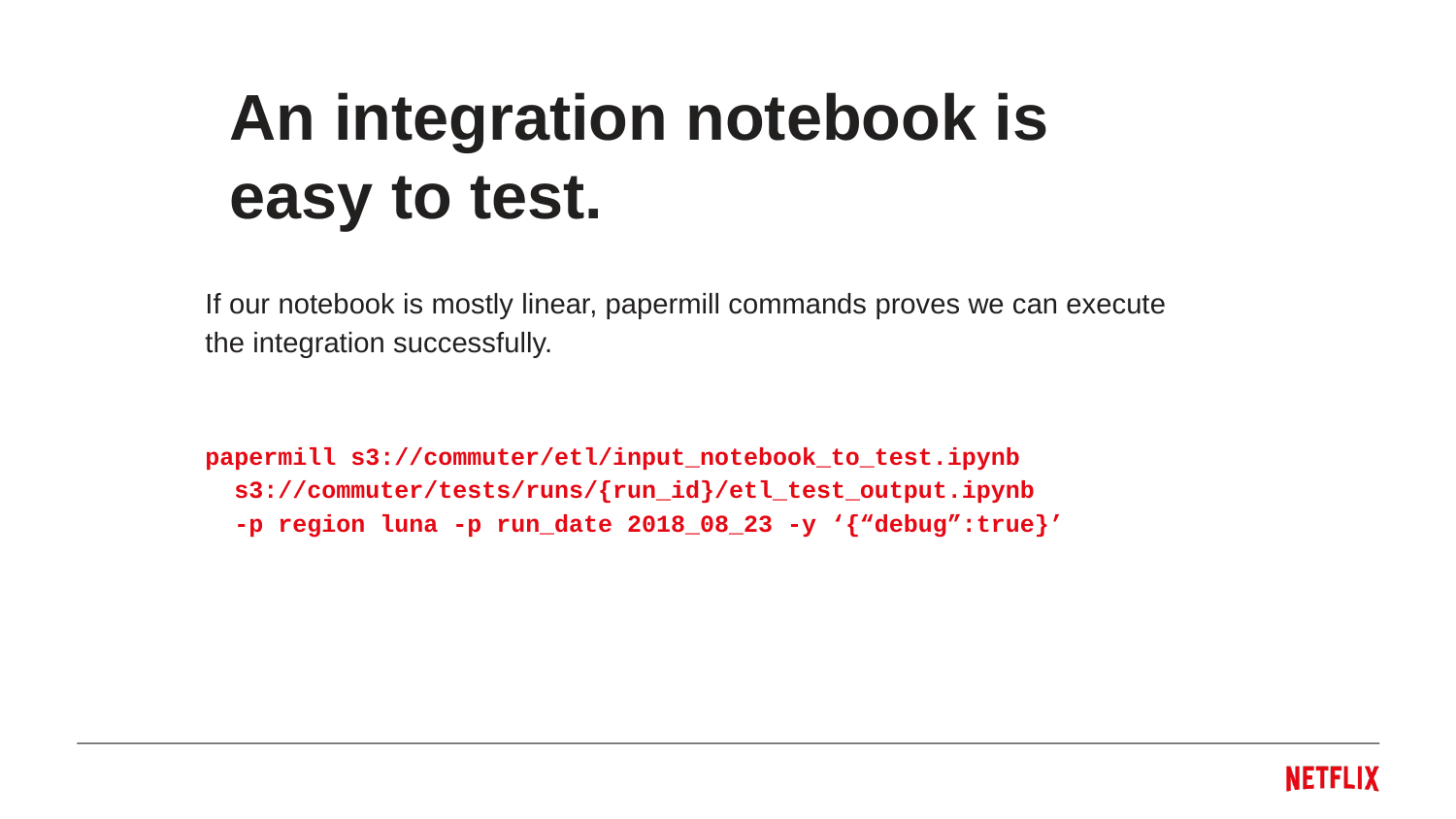

An integration notebook is easy to test.

If our notebook is mostly linear, papermill commands proves we can execute the integration successfully.

papermill s3://commuter/etl/input_notebook_to_test.ipynb
  s3://commuter/tests/runs/{run_id}/etl_test_output.ipynb
  -p region luna -p run_date 2018_08_23 -y ‘{“debug”:true}’